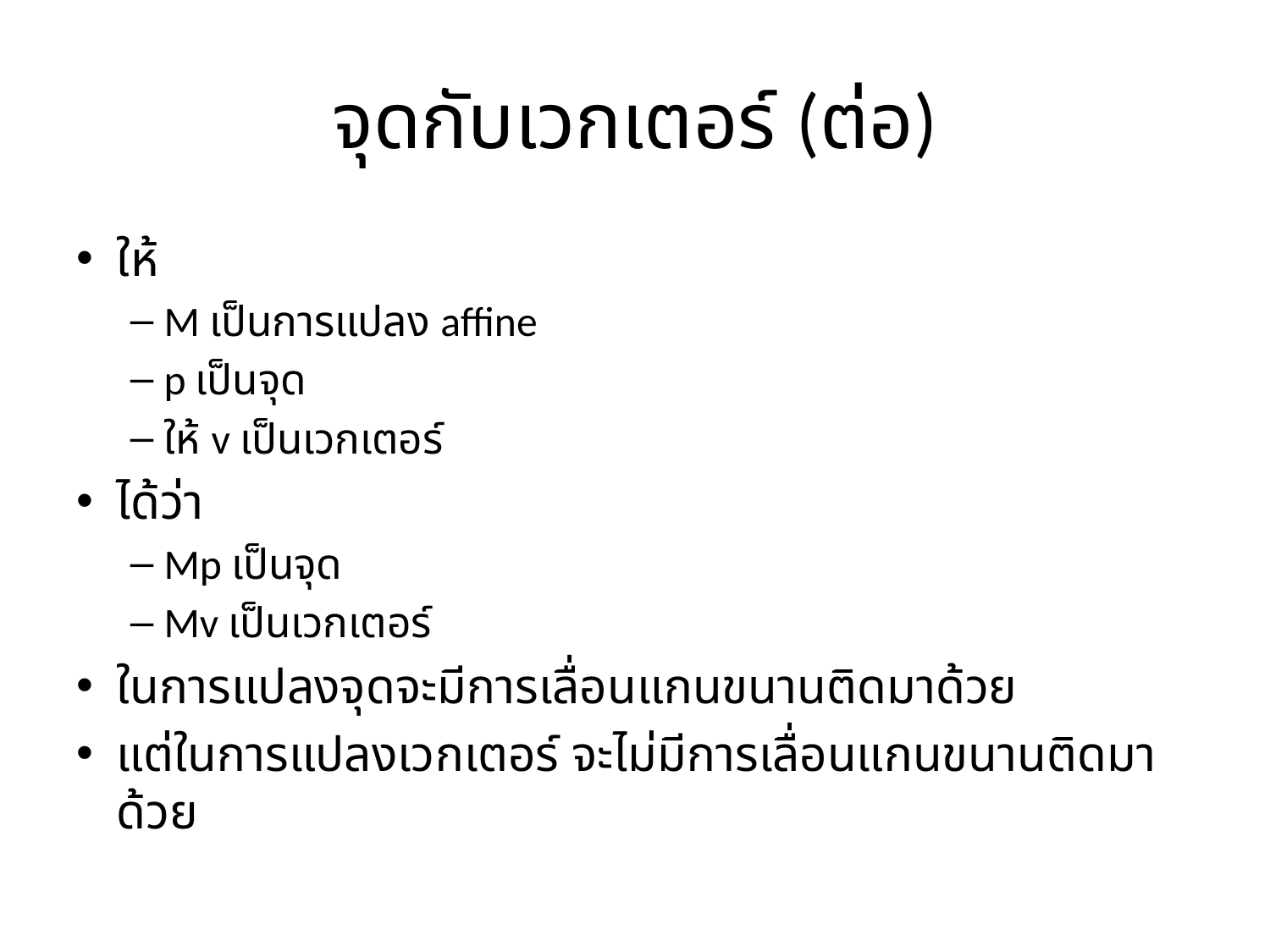

# จุดกับเวกเตอร์ (ต่อ)
ให้
M เป็นการแปลง affine
p เป็นจุด
ให้ v เป็นเวกเตอร์
ได้ว่า
Mp เป็นจุด
Mv เป็นเวกเตอร์
ในการแปลงจุดจะมีการเลื่อนแกนขนานติดมาด้วย
แต่ในการแปลงเวกเตอร์ จะไม่มีการเลื่อนแกนขนานติดมาด้วย